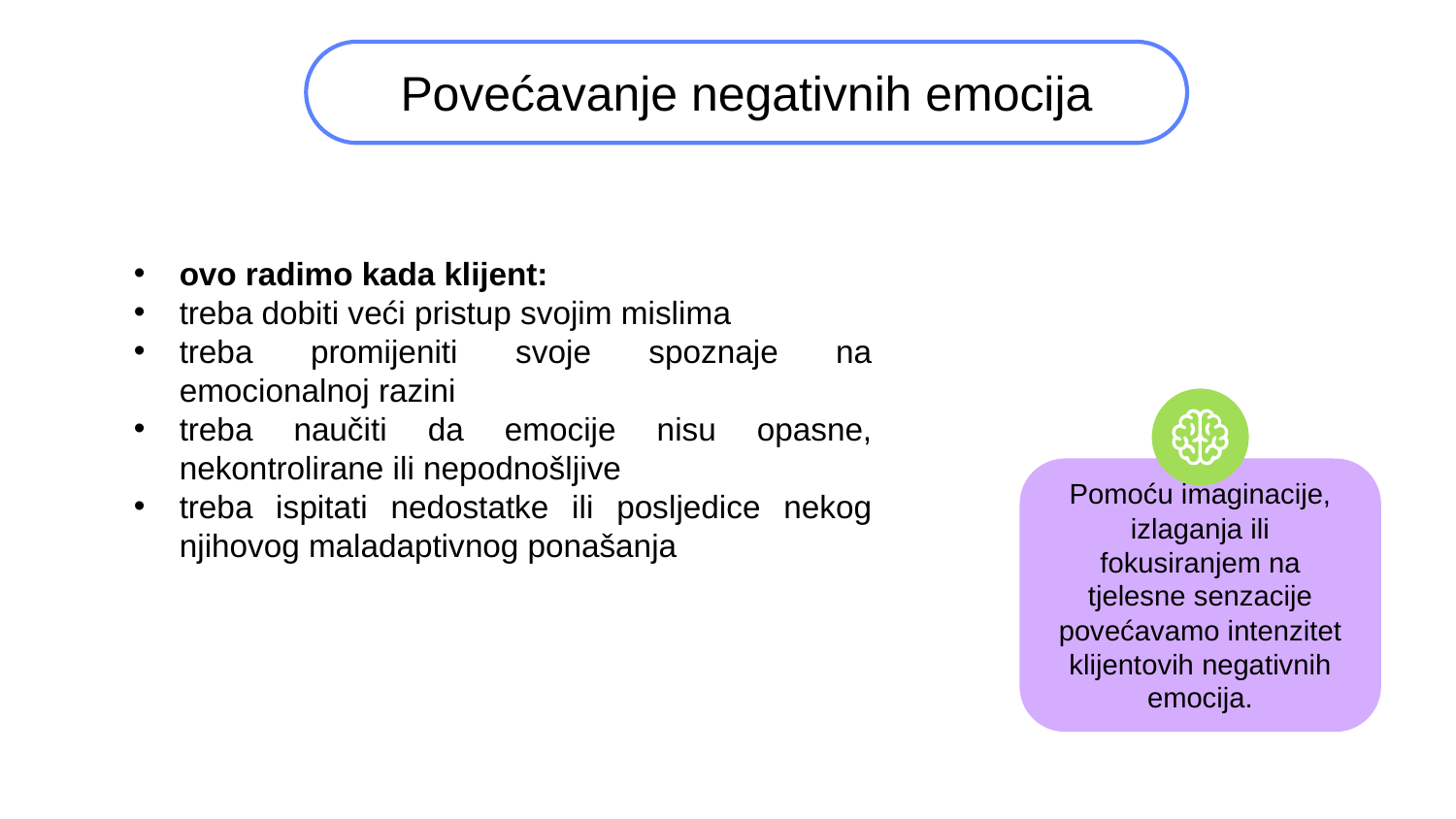

Povećavanje negativnih emocija
ovo radimo kada klijent:
treba dobiti veći pristup svojim mislima
treba promijeniti svoje spoznaje na emocionalnoj razini
treba naučiti da emocije nisu opasne, nekontrolirane ili nepodnošljive
treba ispitati nedostatke ili posljedice nekog njihovog maladaptivnog ponašanja

Pomoću imaginacije, izlaganja ili fokusiranjem na tjelesne senzacije povećavamo intenzitet klijentovih negativnih emocija.